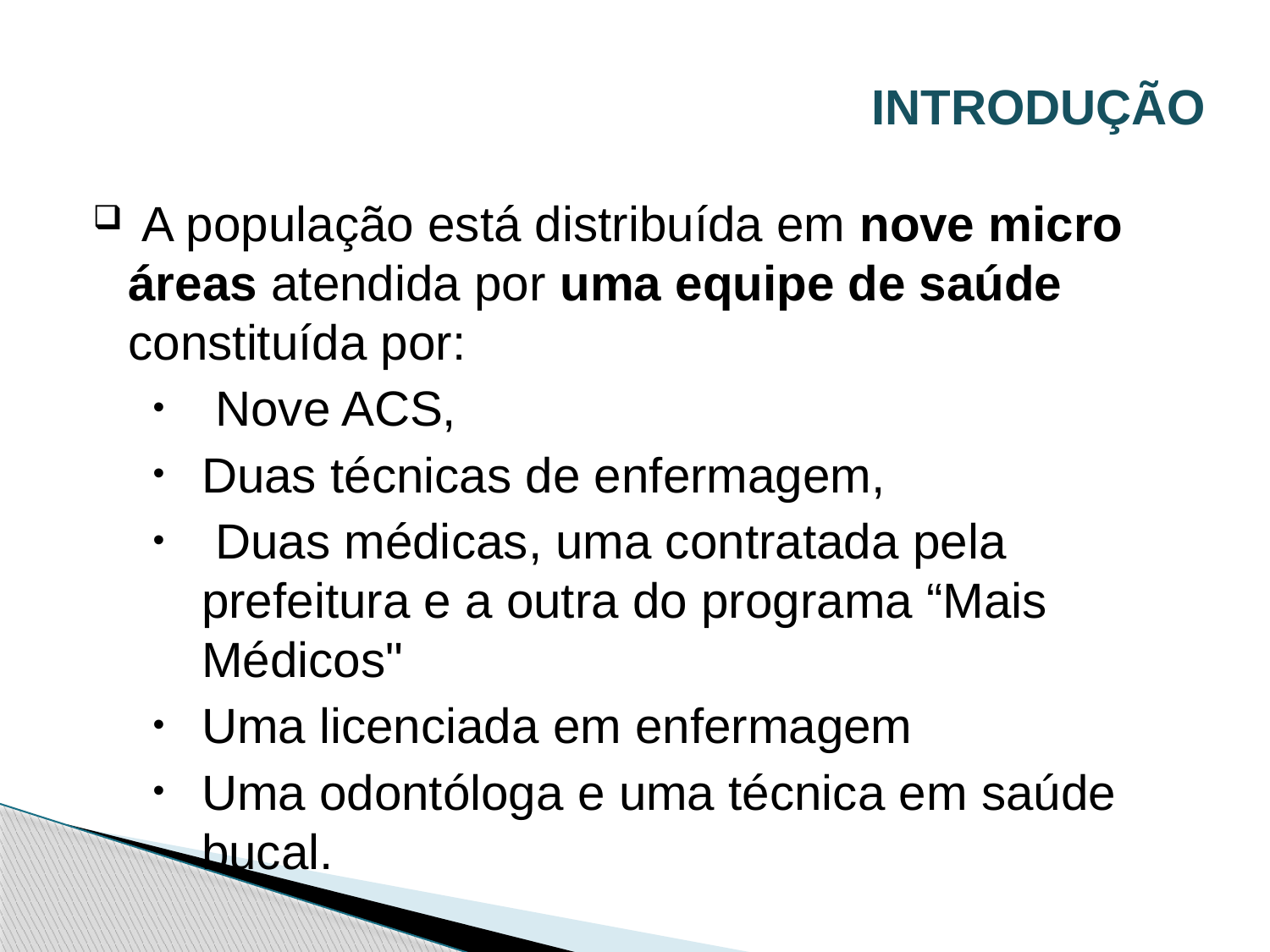

# INTRODUÇÃO
 A população está distribuída em nove micro áreas atendida por uma equipe de saúde constituída por:
 Nove ACS,
Duas técnicas de enfermagem,
 Duas médicas, uma contratada pela prefeitura e a outra do programa “Mais Médicos"
Uma licenciada em enfermagem
Uma odontóloga e uma técnica em saúde bucal.